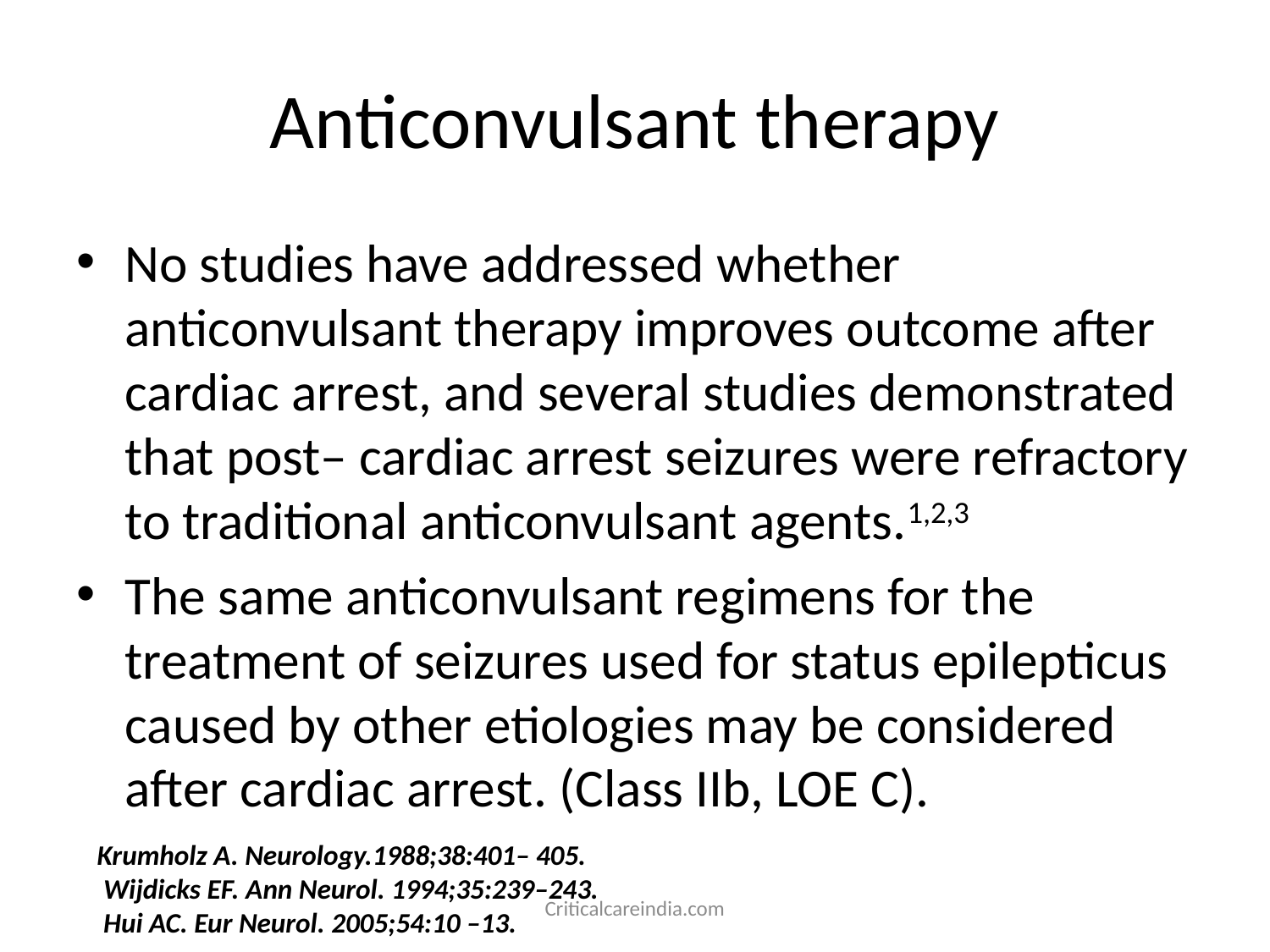

# Anticonvulsant therapy
No studies have addressed whether anticonvulsant therapy improves outcome after cardiac arrest, and several studies demonstrated that post– cardiac arrest seizures were refractory to traditional anticonvulsant agents.1,2,3
The same anticonvulsant regimens for the treatment of seizures used for status epilepticus caused by other etiologies may be considered after cardiac arrest. (Class IIb, LOE C).
Krumholz A. Neurology.1988;38:401– 405.
 Wijdicks EF. Ann Neurol. 1994;35:239–243.
 Hui AC. Eur Neurol. 2005;54:10 –13.

Criticalcareindia.com